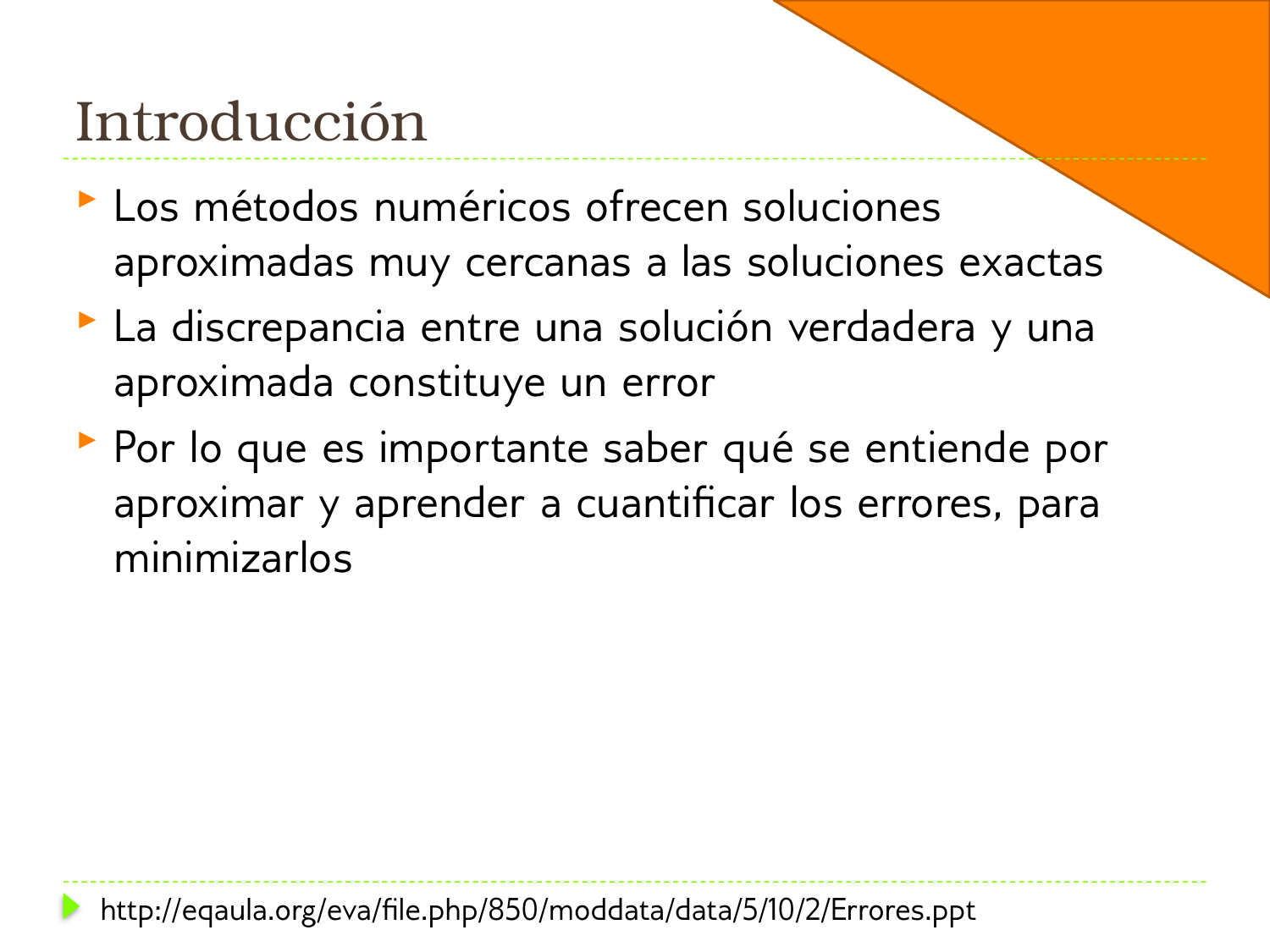

# Introducción
Los métodos numéricos ofrecen soluciones aproximadas muy cercanas a las soluciones exactas
La discrepancia entre una solución verdadera y una aproximada constituye un error
Por lo que es importante saber qué se entiende por aproximar y aprender a cuantificar los errores, para minimizarlos
http://eqaula.org/eva/file.php/850/moddata/data/5/10/2/Errores.ppt